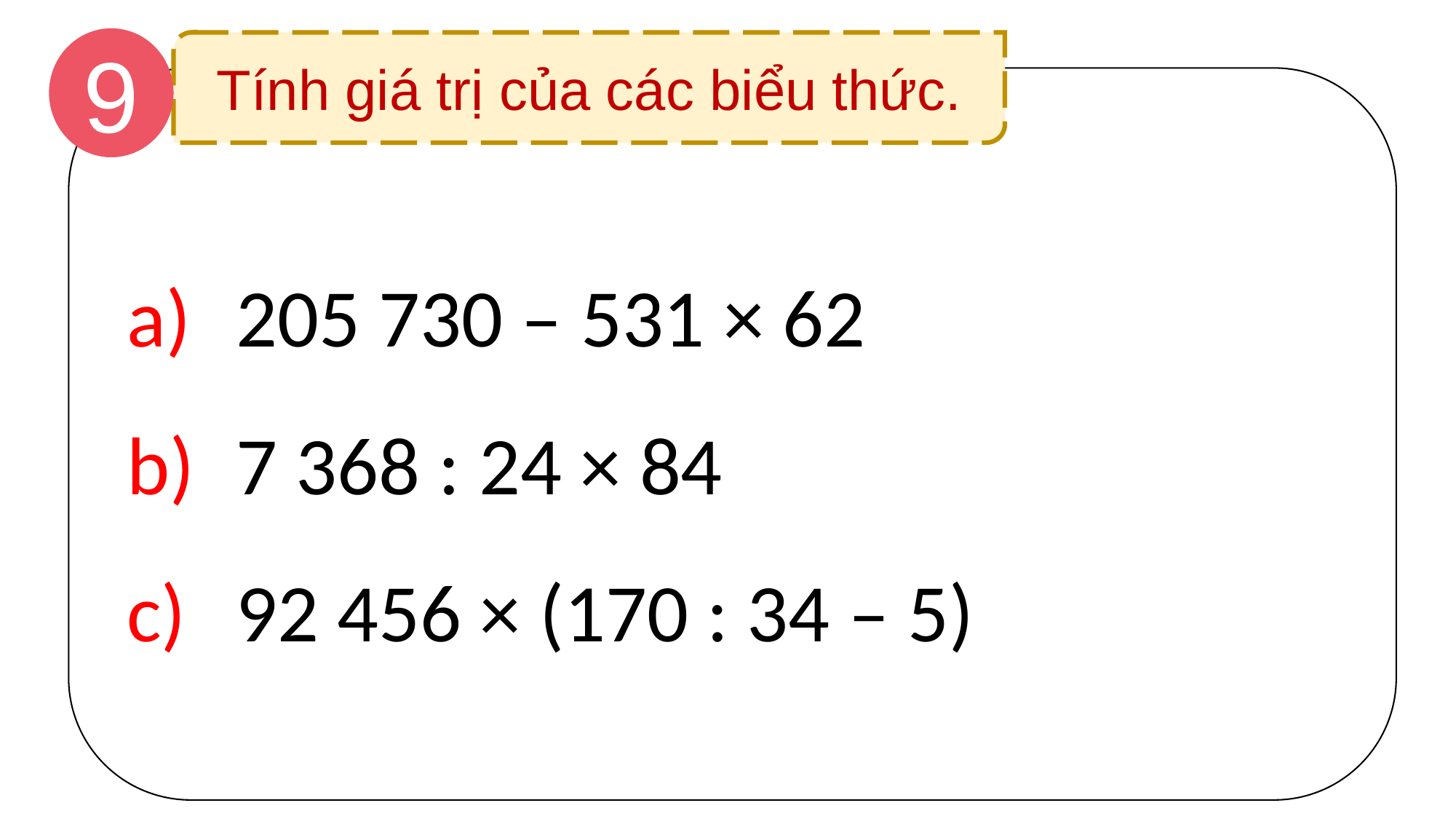

9
Tính giá trị của các biểu thức.

a)	205 730 – 531 × 62
b)	7 368 : 24 × 84
c)	92 456 × (170 : 34 – 5)